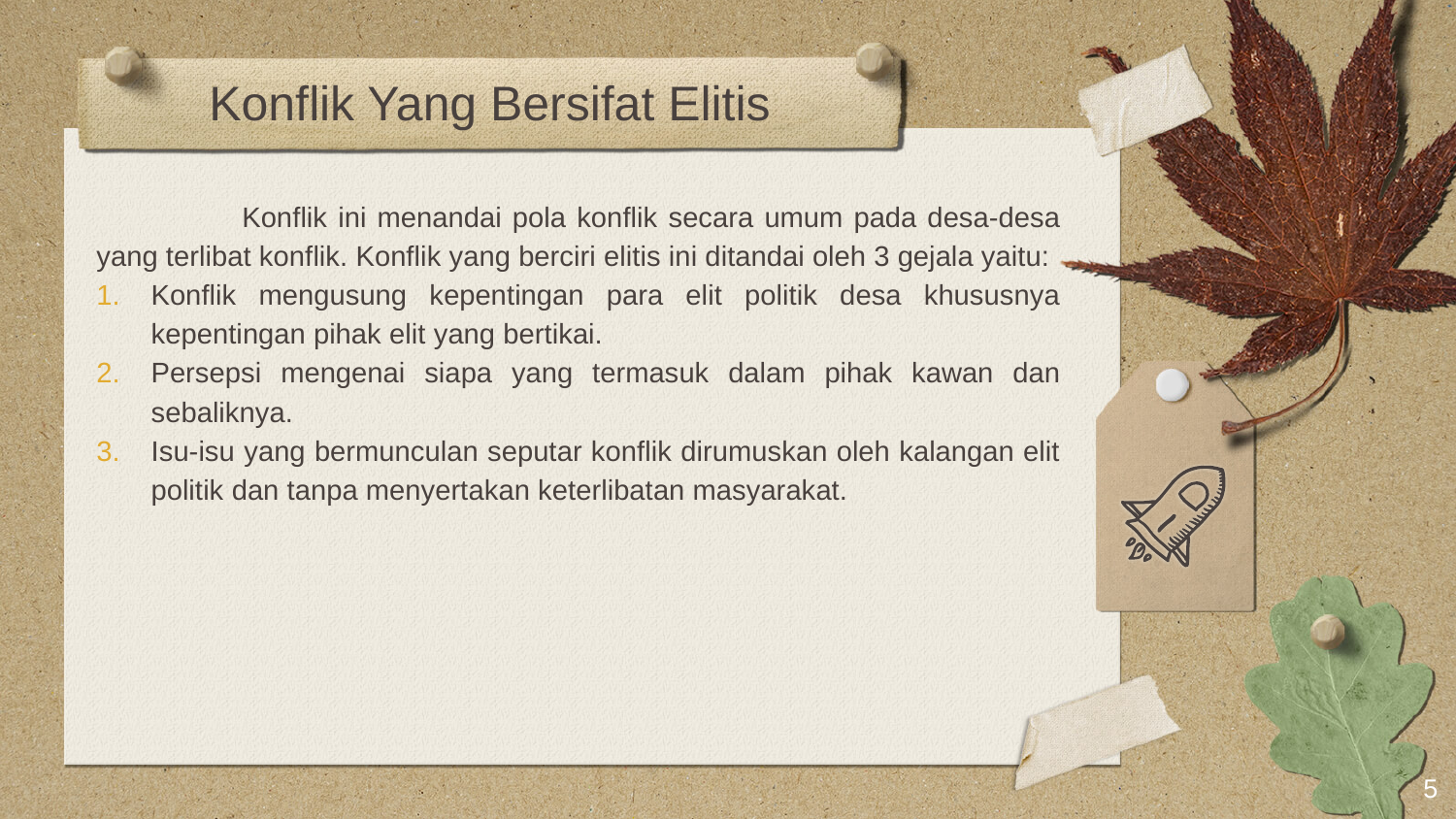

# Konflik Yang Bersifat Elitis
	Konflik ini menandai pola konflik secara umum pada desa-desa yang terlibat konflik. Konflik yang berciri elitis ini ditandai oleh 3 gejala yaitu:
Konflik mengusung kepentingan para elit politik desa khususnya kepentingan pihak elit yang bertikai.
Persepsi mengenai siapa yang termasuk dalam pihak kawan dan sebaliknya.
Isu-isu yang bermunculan seputar konflik dirumuskan oleh kalangan elit politik dan tanpa menyertakan keterlibatan masyarakat.

5